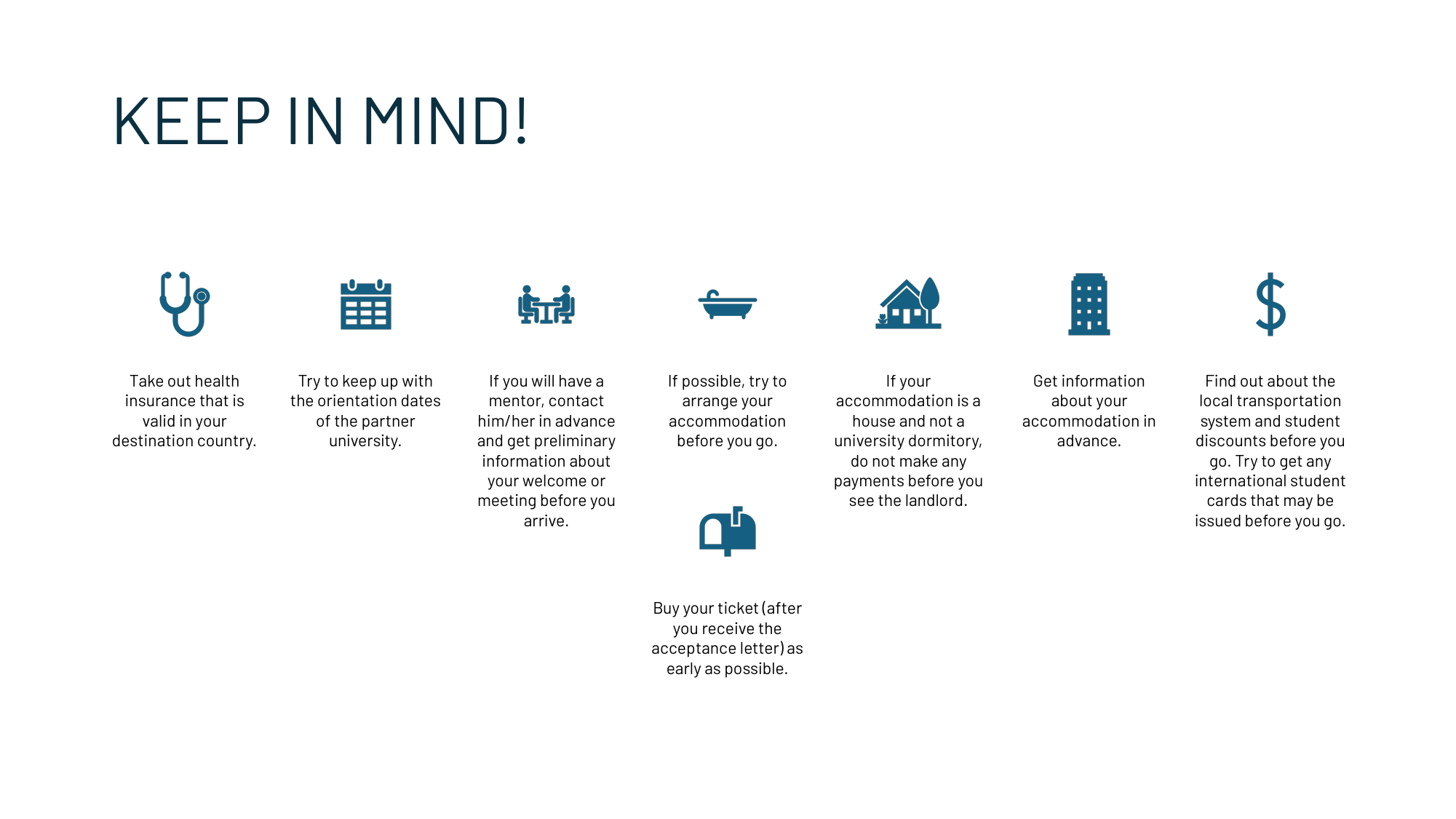

# KEEP IN MIND!
Take out health insurance that is valid in your destination country.
Try to keep up with the orientation dates of the partner university.
If you will have a mentor, contact him/her in advance and get preliminary information about your welcome or meeting before you arrive.
If possible, try to arrange your accommodation before you go.
If your accommodation is a house and not a university dormitory, do not make any payments before you see the landlord.
Get information about your accommodation in advance.
Find out about the local transportation system and student discounts before you go. Try to get any international student cards that may be issued before you go.
Buy your ticket (after you receive the acceptance letter) as early as possible.